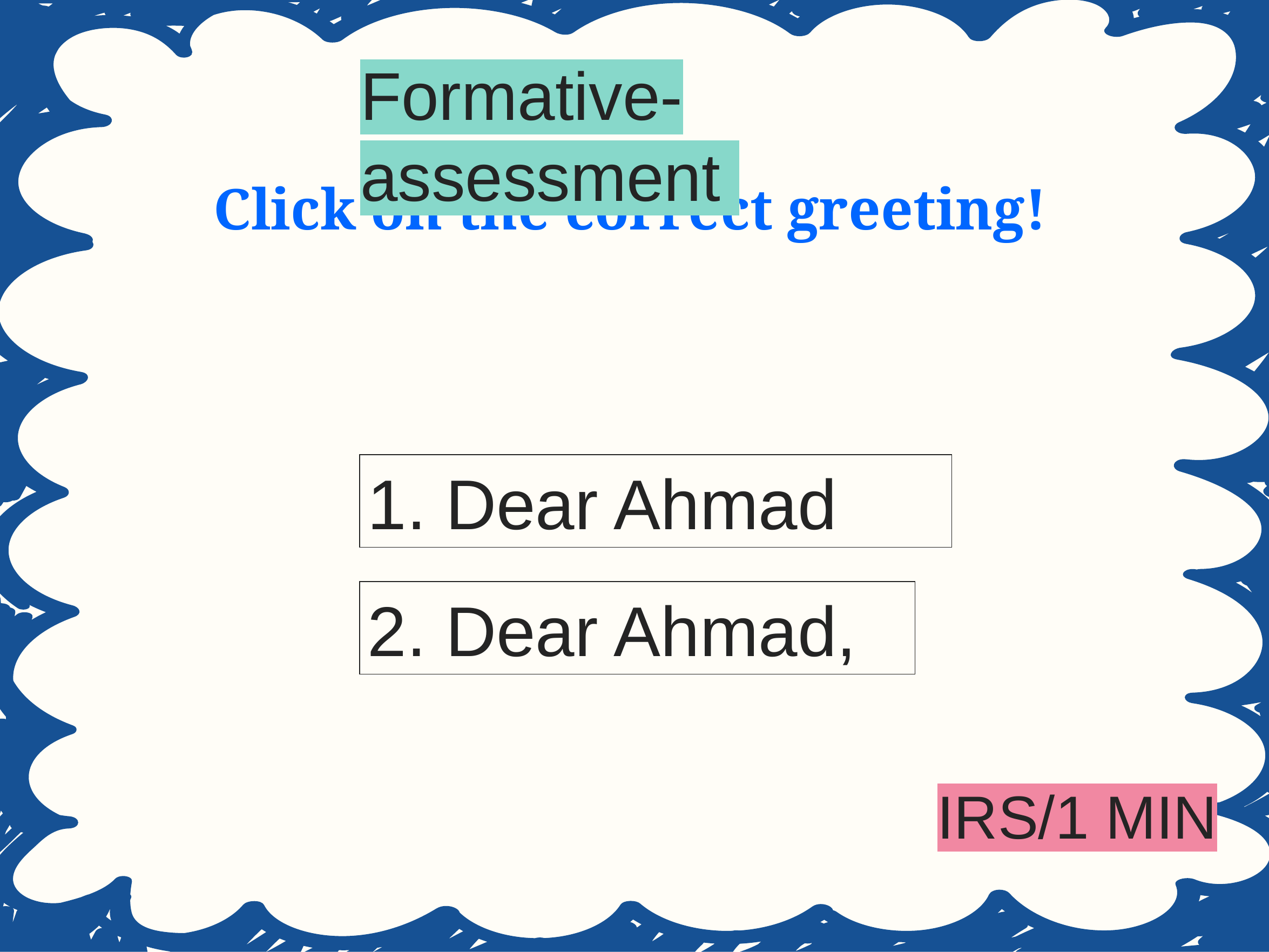

# Formative-assessment
Click on the correct greeting!

1. Dear Ahmad
2. Dear Ahmad,
IRS/1 MIN